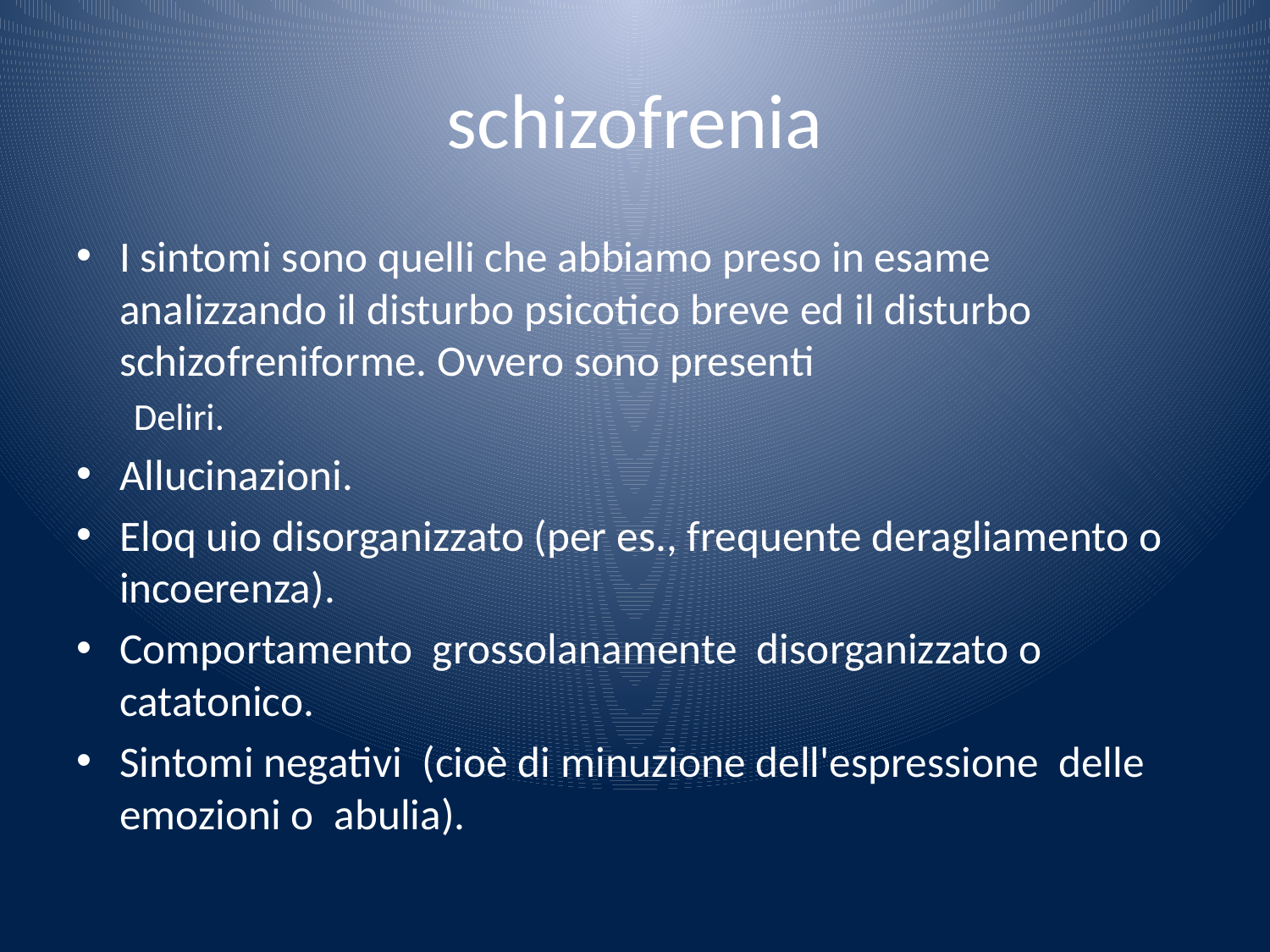

# schizofrenia
I sintomi sono quelli che abbiamo preso in esame analizzando il disturbo psicotico breve ed il disturbo schizofreniforme. Ovvero sono presenti
Deliri.
Allucinazioni.
Eloq uio disorganizzato (per es., frequente deragliamento o incoerenza).
Comportamento  grossolanamente  disorganizzato o catatonico.
Sintomi negativi  (cioè di minuzione dell'espressione  delle emozioni o  abulia).